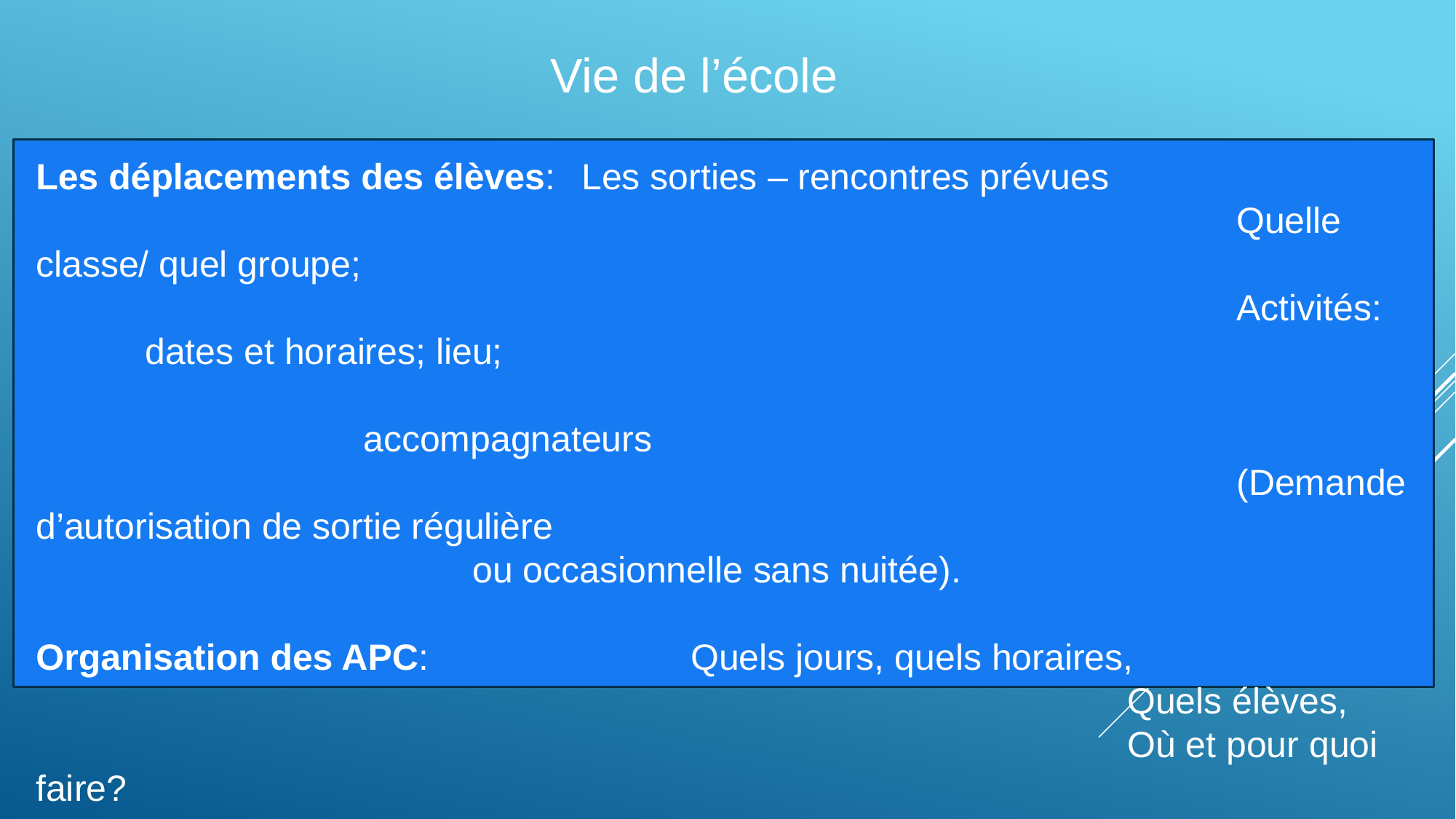

Vie de l’école

Les déplacements des élèves: 	Les sorties – rencontres prévues
											Quelle classe/ quel groupe;
											Activités: 	dates et horaires; lieu;
															accompagnateurs
											(Demande d’autorisation de sortie régulière 												ou occasionnelle sans nuitée).

Organisation des APC:			Quels jours, quels horaires,
										Quels élèves,
										Où et pour quoi faire?